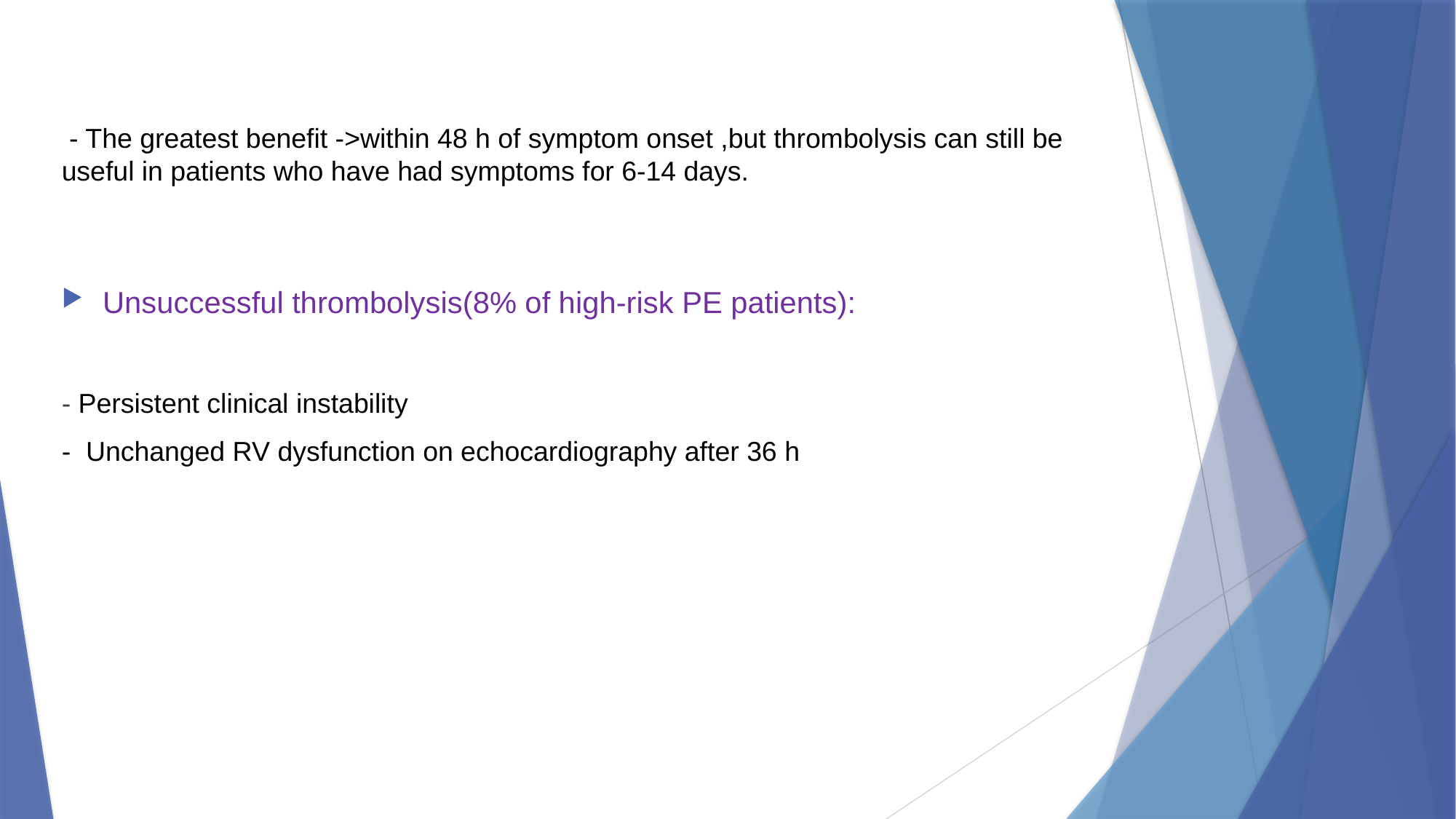

- The greatest benefit ->within 48 h of symptom onset ,but thrombolysis can still be useful in patients who have had symptoms for 6-14 days.

Unsuccessful thrombolysis(8% of high-risk PE patients):

- Persistent clinical instability
-  Unchanged RV dysfunction on echocardiography after 36 h